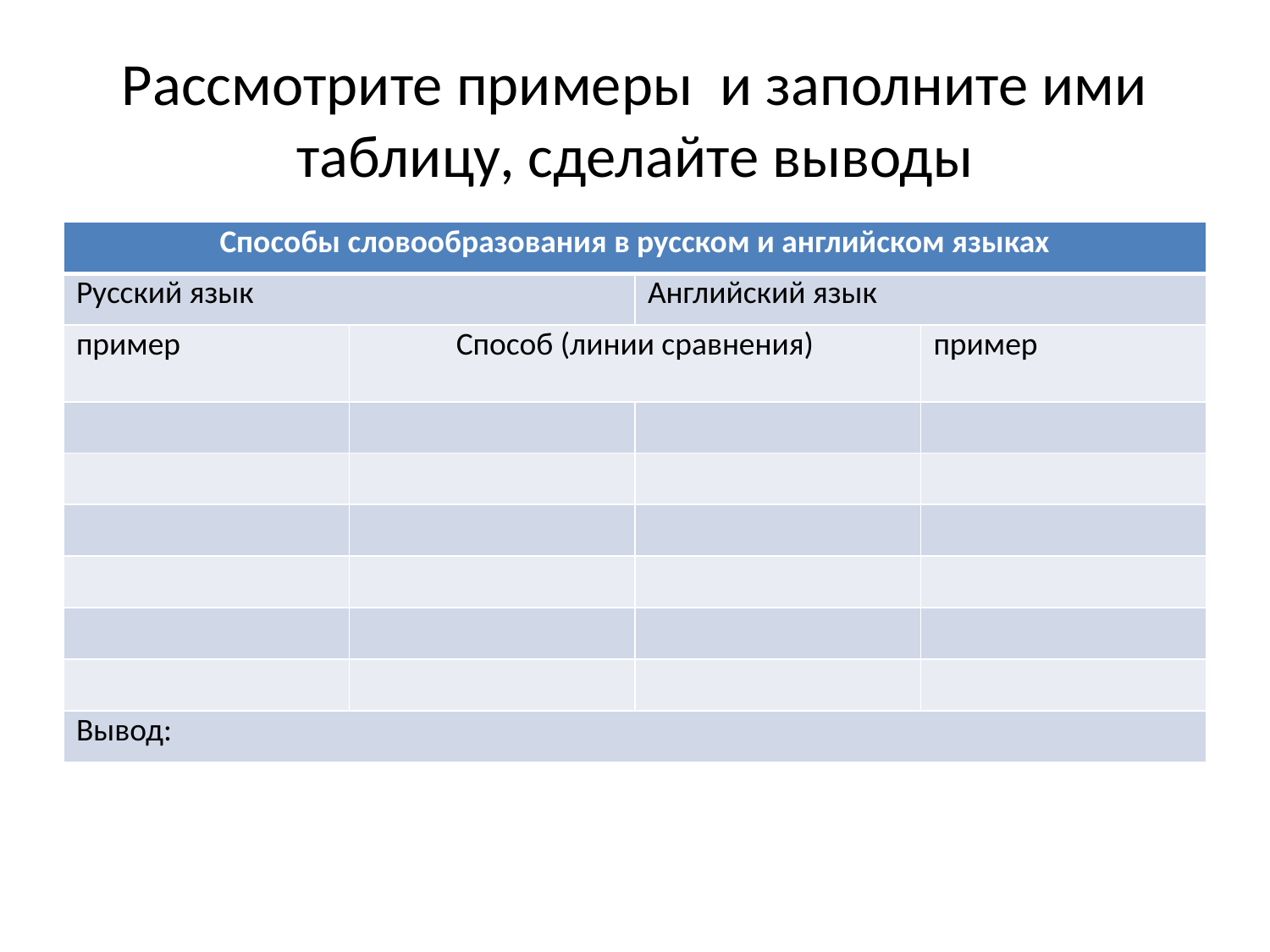

# Рассмотрите примеры  и заполните ими таблицу, сделайте выводы
| Способы словообразования в русском и английском языках |  |  |  |
| --- | --- | --- | --- |
| Русский язык |  | Английский язык |  |
| пример | Способ (линии сравнения) |  | пример |
|  |  |  |  |
|  |  |  |  |
|  |  |  |  |
|  |  |  |  |
|  |  |  |  |
|  |  |  |  |
| Вывод: |  |  |  |